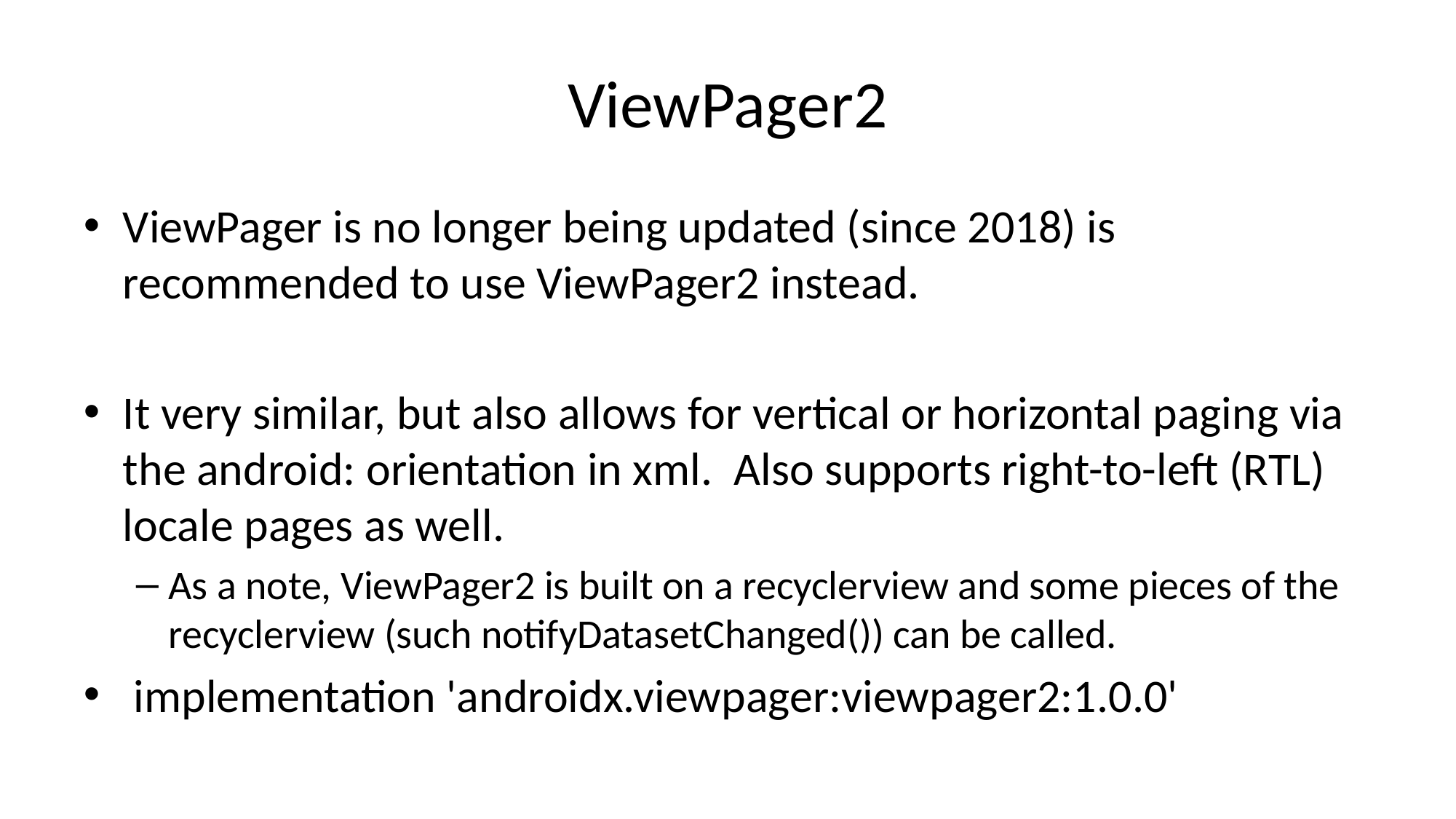

# ViewPager2
ViewPager is no longer being updated (since 2018) is recommended to use ViewPager2 instead.

It very similar, but also allows for vertical or horizontal paging via the android: orientation in xml.  Also supports right-to-left (RTL) locale pages as well.
As a note, ViewPager2 is built on a recyclerview and some pieces of the recyclerview (such notifyDatasetChanged()) can be called.
 implementation 'androidx.viewpager:viewpager2:1.0.0'